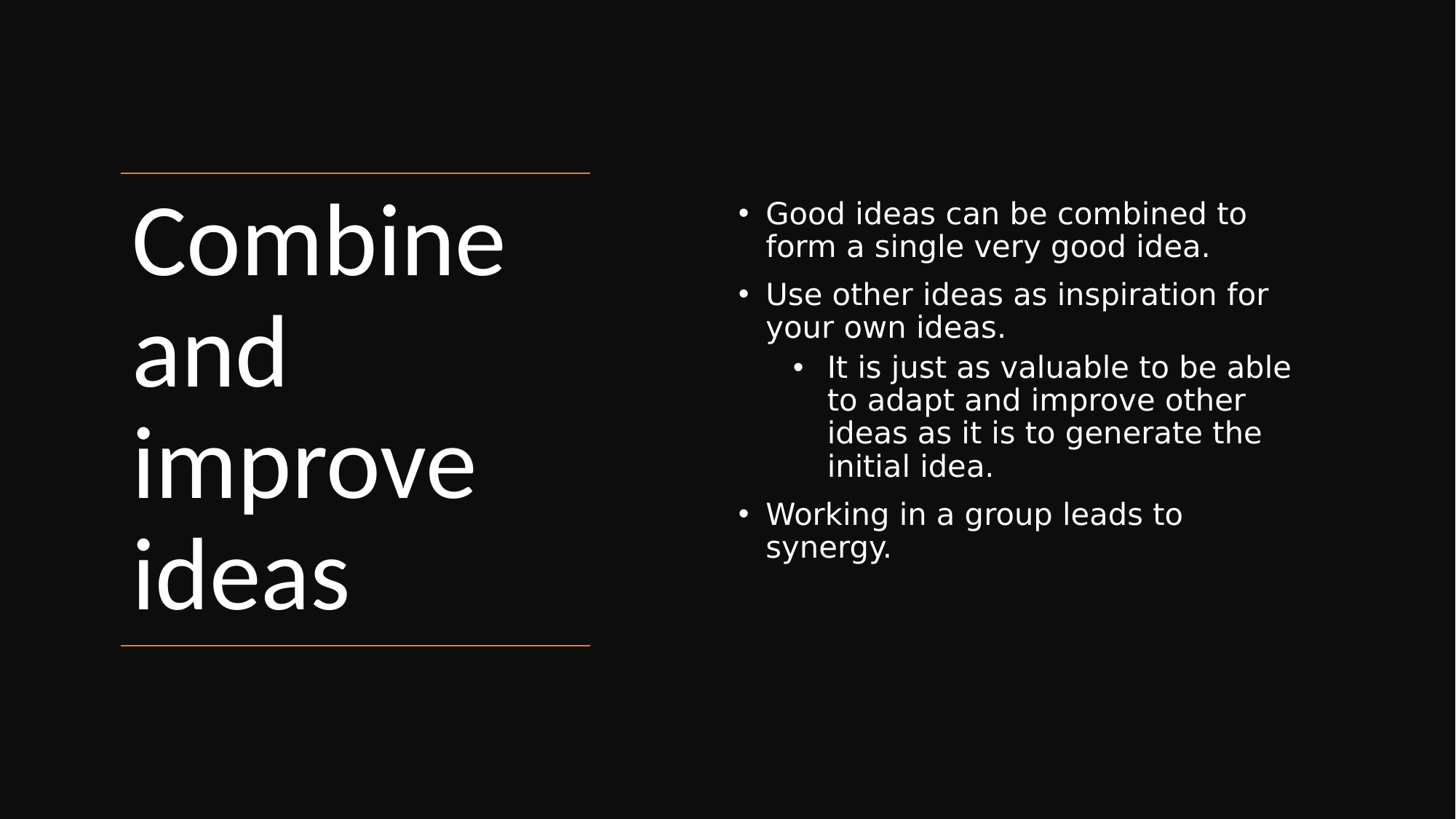

Good ideas can be combined to form a single very good idea.
Use other ideas as inspiration for your own ideas.
It is just as valuable to be able to adapt and improve other ideas as it is to generate the initial idea.
Working in a group leads to synergy.

# Combine and improve ideas